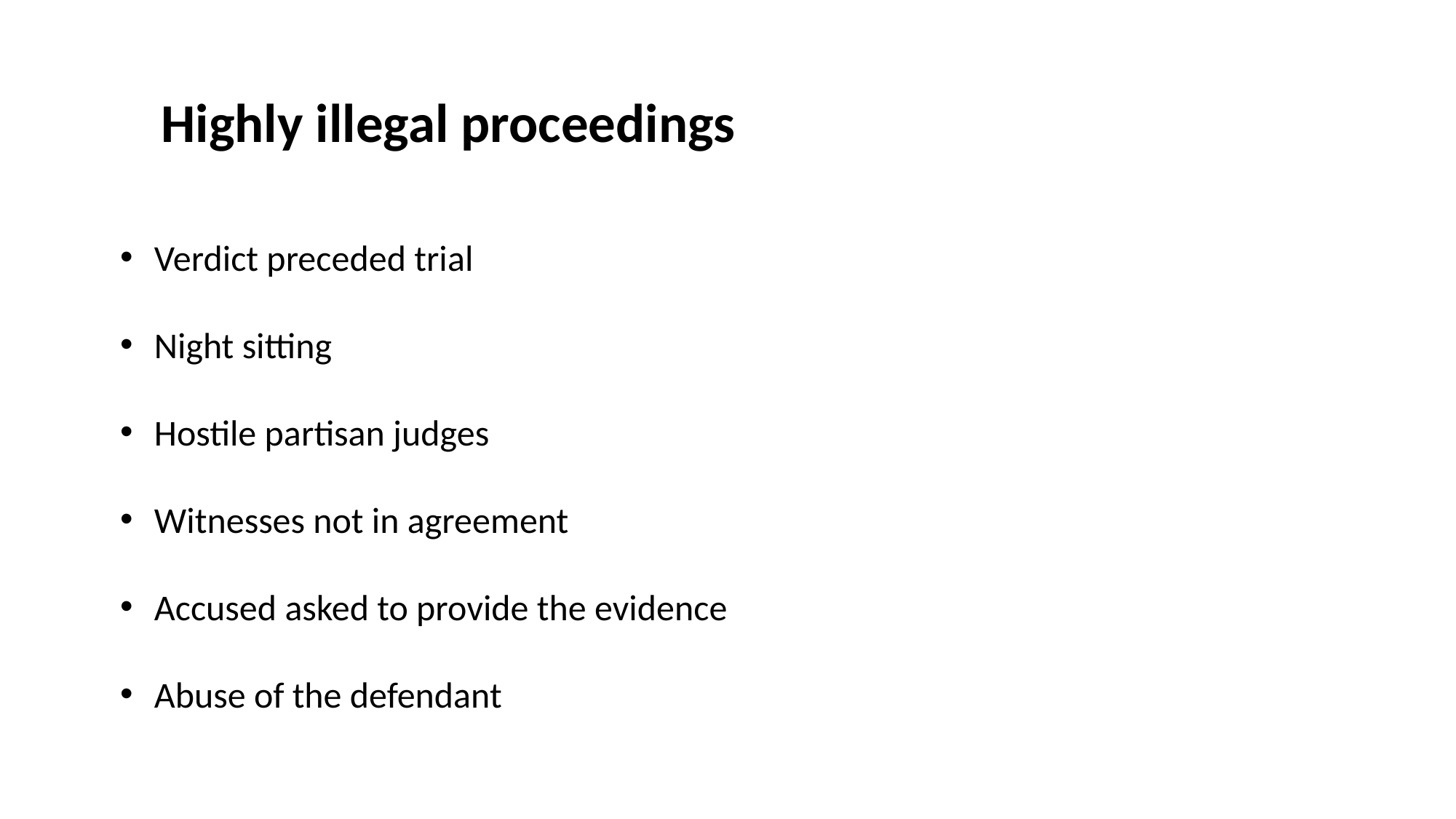

Highly illegal proceedings
Verdict preceded trial

Night sitting

Hostile partisan judges

Witnesses not in agreement

Accused asked to provide the evidence

Abuse of the defendant